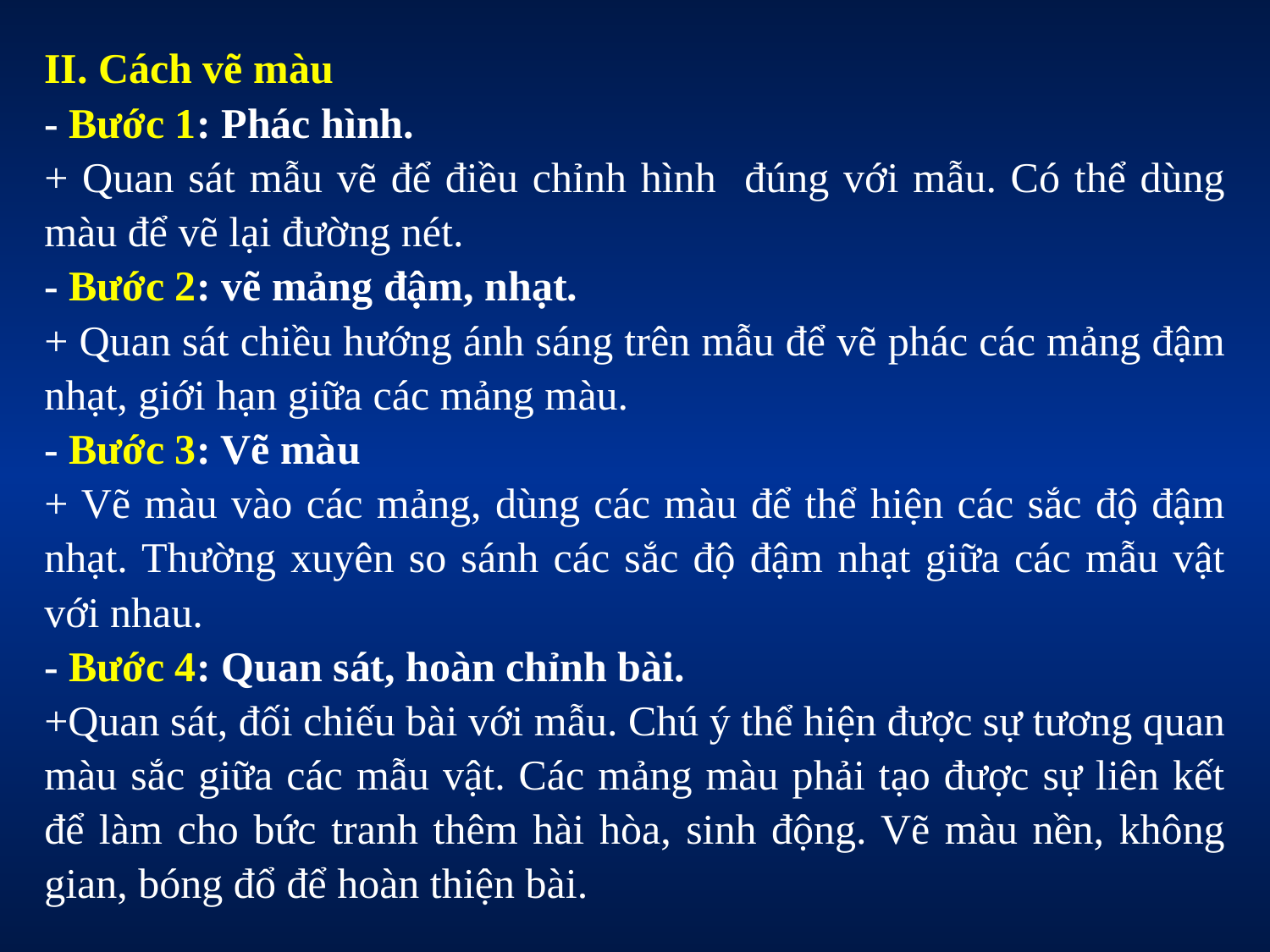

II. Cách vẽ màu
- Bước 1: Phác hình.
+ Quan sát mẫu vẽ để điều chỉnh hình  đúng với mẫu. Có thể dùng màu để vẽ lại đường nét.
- Bước 2: vẽ mảng đậm, nhạt.
+ Quan sát chiều hướng ánh sáng trên mẫu để vẽ phác các mảng đậm nhạt, giới hạn giữa các mảng màu.
- Bước 3: Vẽ màu
+ Vẽ màu vào các mảng, dùng các màu để thể hiện các sắc độ đậm nhạt. Thường xuyên so sánh các sắc độ đậm nhạt giữa các mẫu vật với nhau.
- Bước 4: Quan sát, hoàn chỉnh bài.
+Quan sát, đối chiếu bài với mẫu. Chú ý thể hiện được sự tương quan màu sắc giữa các mẫu vật. Các mảng màu phải tạo được sự liên kết để làm cho bức tranh thêm hài hòa, sinh động. Vẽ màu nền, không gian, bóng đổ để hoàn thiện bài.